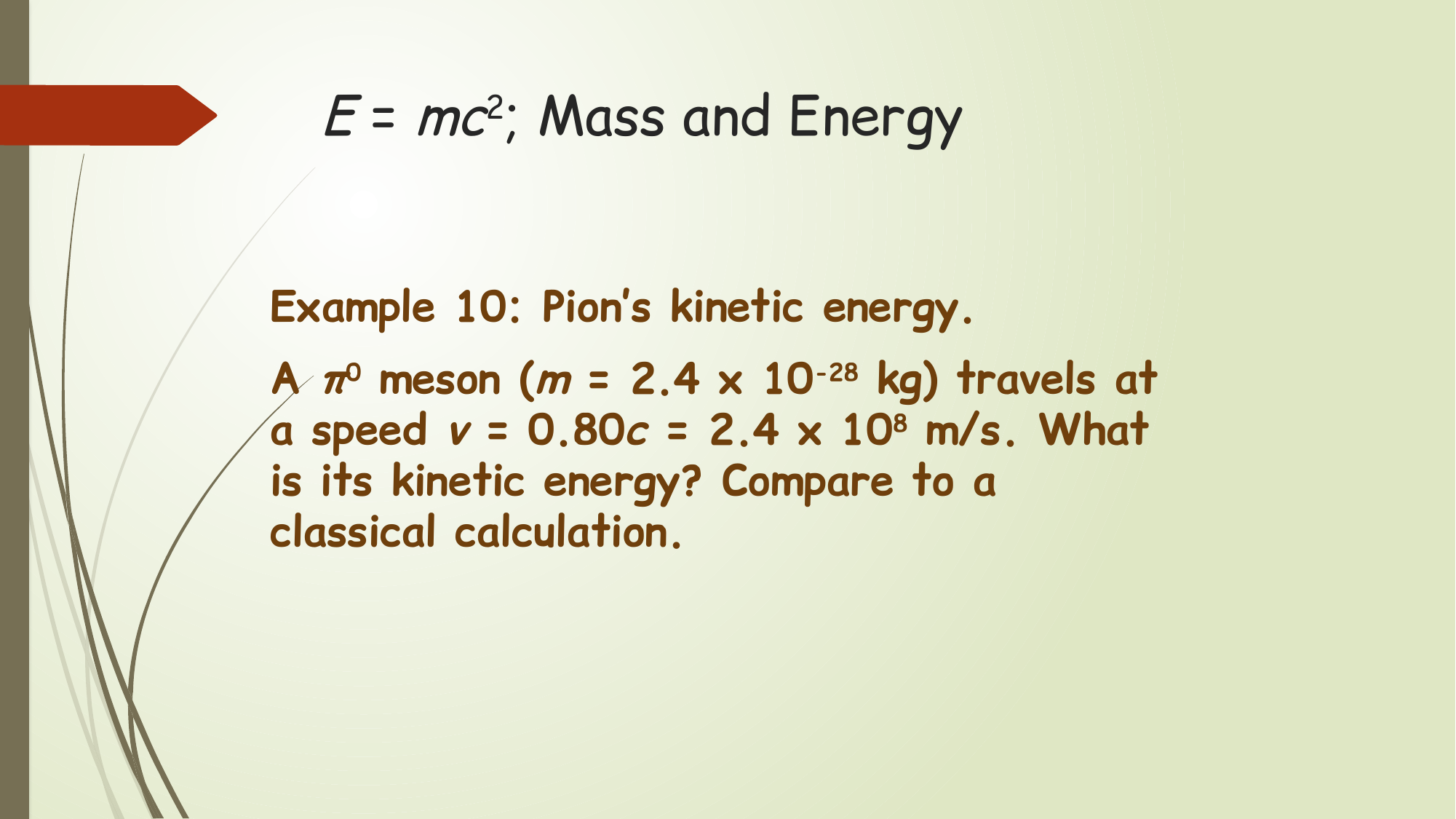

# E = mc2; Mass and Energy
Example 10: Pion’s kinetic energy.
A π0 meson (m = 2.4 x 10-28 kg) travels at a speed v = 0.80c = 2.4 x 108 m/s. What is its kinetic energy? Compare to a classical calculation.